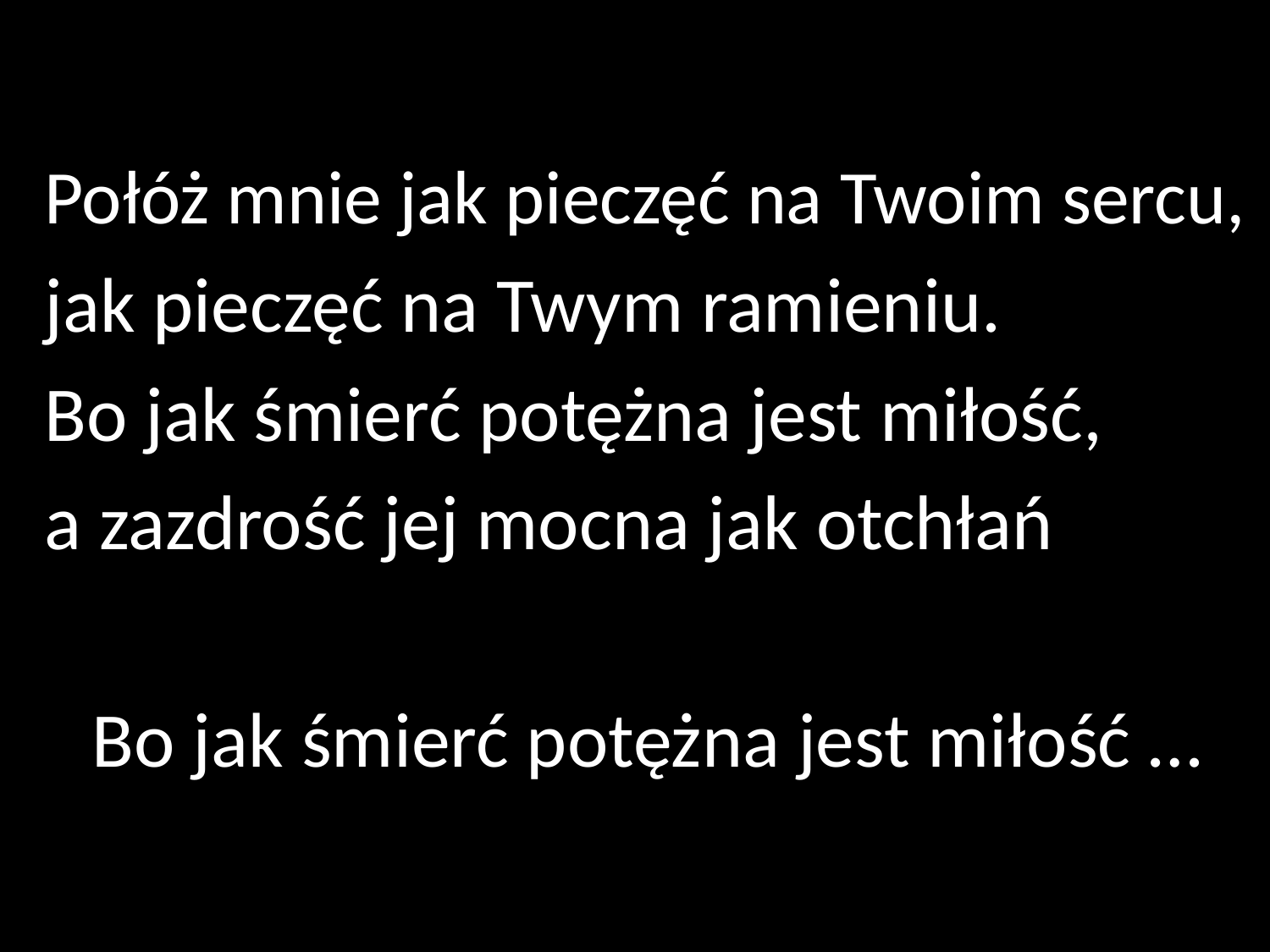

Połóż mnie jak pieczęć na Twoim sercu,
jak pieczęć na Twym ramieniu.
Bo jak śmierć potężna jest miłość,
a zazdrość jej mocna jak otchłań

	Bo jak śmierć potężna jest miłość …